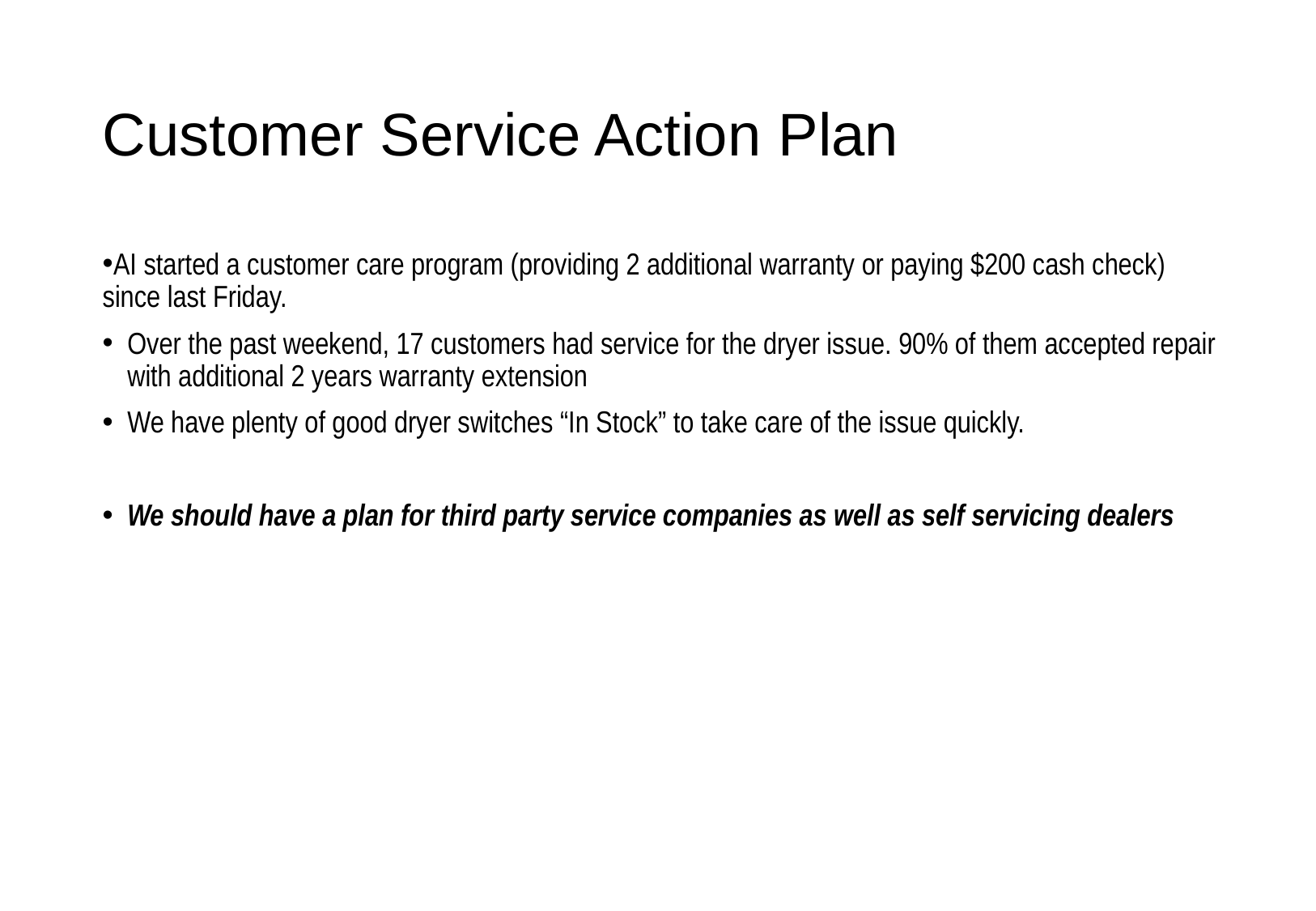

# Customer Service Action Plan
AI started a customer care program (providing 2 additional warranty or paying $200 cash check)        since last Friday.
Over the past weekend, 17 customers had service for the dryer issue. 90% of them accepted repair with additional 2 years warranty extension
We have plenty of good dryer switches “In Stock” to take care of the issue quickly.

We should have a plan for third party service companies as well as self servicing dealers